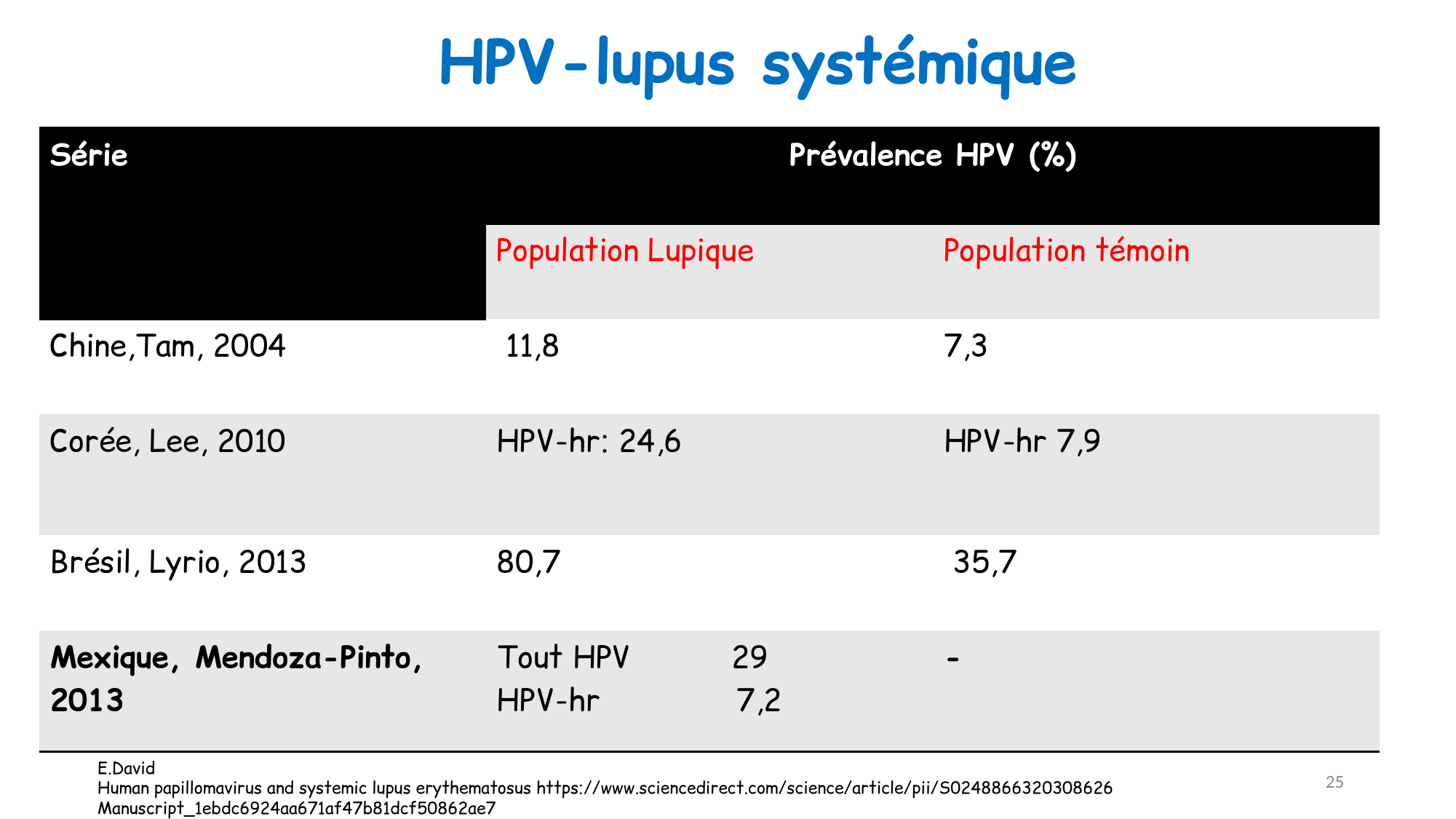

# HPV-lupus systémique
| Série | Prévalence HPV (%) |  |
| --- | --- | --- |
|  | Population Lupique | Population témoin |
| Chine,Tam, 2004 | 11,8 | 7,3 |
| Corée, Lee, 2010 | HPV-hr: 24,6 | HPV-hr 7,9 |
| Brésil, Lyrio, 2013 | 80,7 | 35,7 |
| Mexique, Mendoza-Pinto, 2013 | Tout HPV 29 HPV-hr 7,2 | - |
E.David
Human papillomavirus and systemic lupus erythematosus https://www.sciencedirect.com/science/article/pii/S0248866320308626 Manuscript_1ebdc6924aa671af47b81dcf50862ae7
25